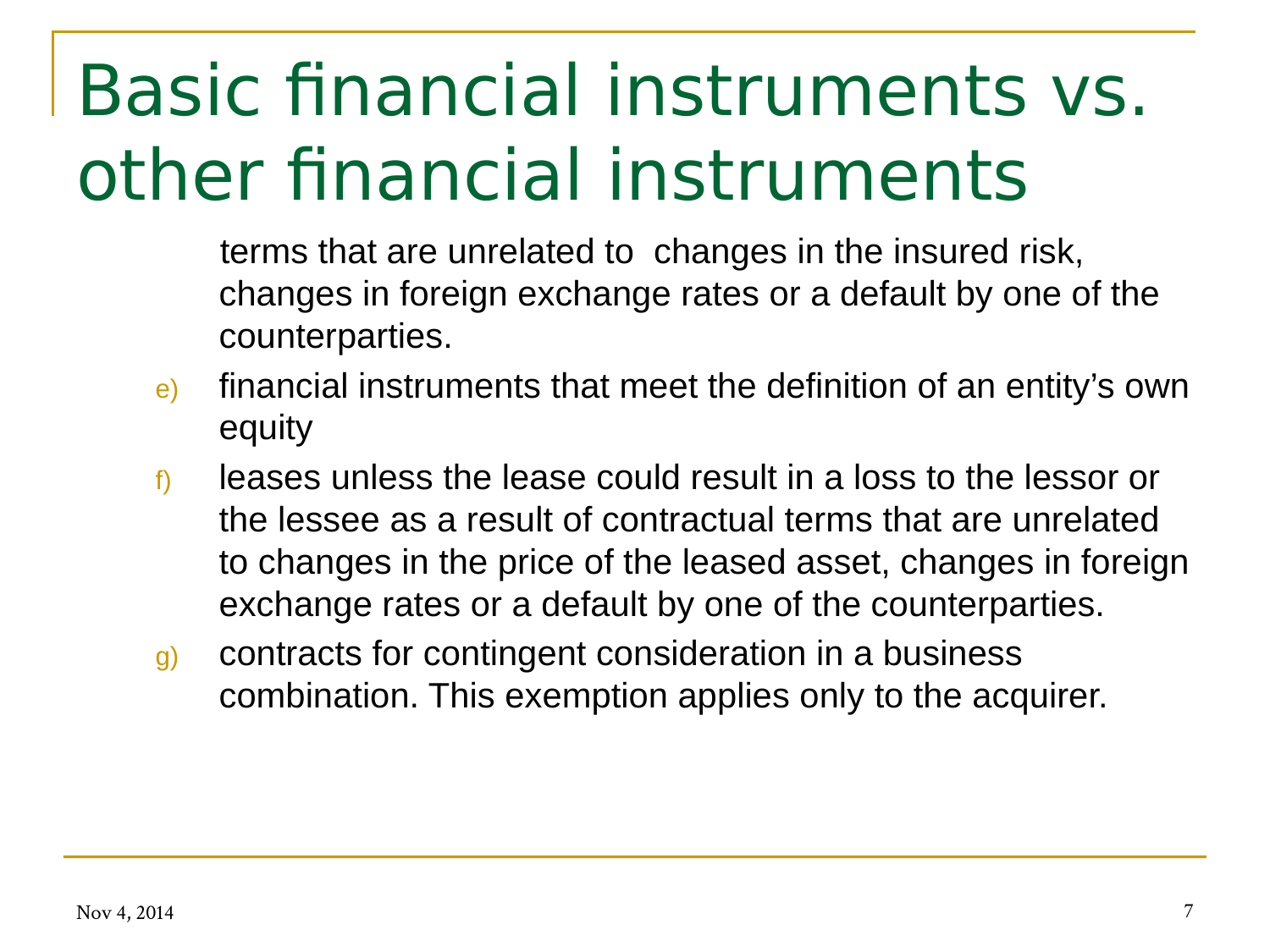

# Basic financial instruments vs. other financial instruments
terms that are unrelated to  changes in the insured risk, changes in foreign exchange rates or a default by one of the counterparties.
financial instruments that meet the definition of an entity’s own equity
leases unless the lease could result in a loss to the lessor or the lessee as a result of contractual terms that are unrelated to changes in the price of the leased asset, changes in foreign exchange rates or a default by one of the counterparties.
contracts for contingent consideration in a business combination. This exemption applies only to the acquirer.

Nov 4, 2014
7